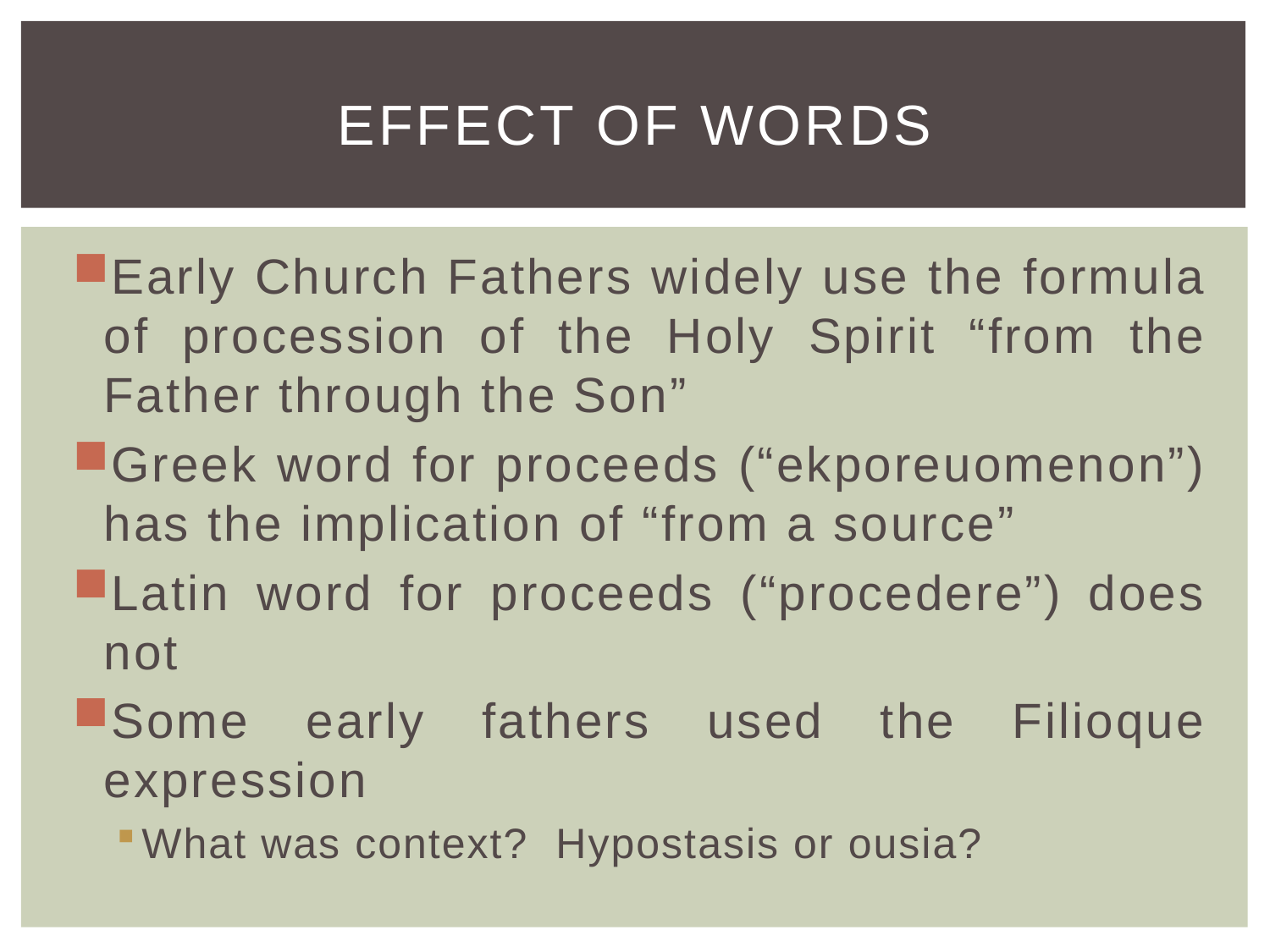

# Effect of Words
Early Church Fathers widely use the formula of procession of the Holy Spirit “from the Father through the Son”
Greek word for proceeds (“ekporeuomenon”) has the implication of “from a source”
Latin word for proceeds (“procedere”) does not
Some early fathers used the Filioque expression
What was context?  Hypostasis or ousia?